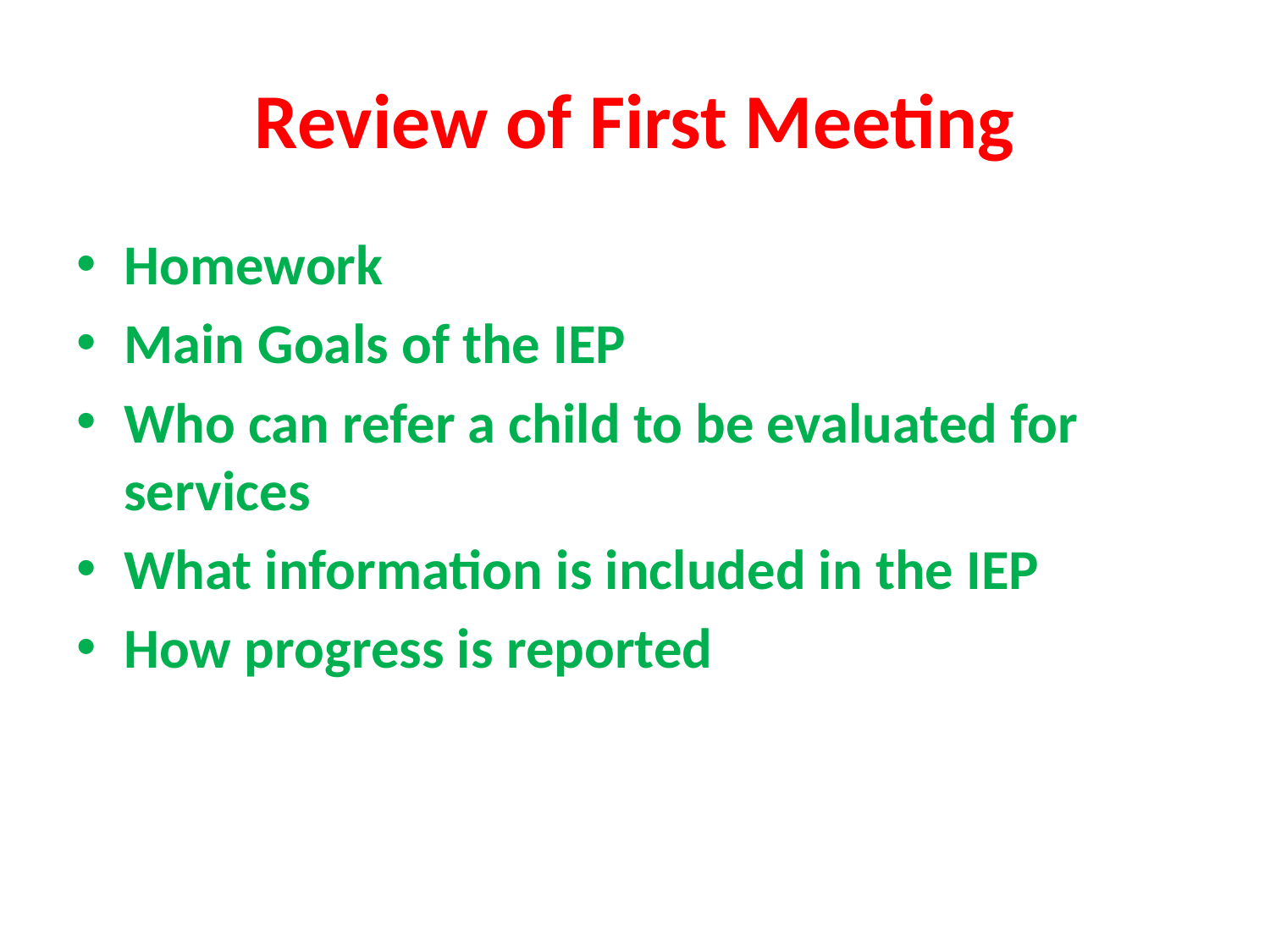

# Review of First Meeting
Homework
Main Goals of the IEP
Who can refer a child to be evaluated for services
What information is included in the IEP
How progress is reported